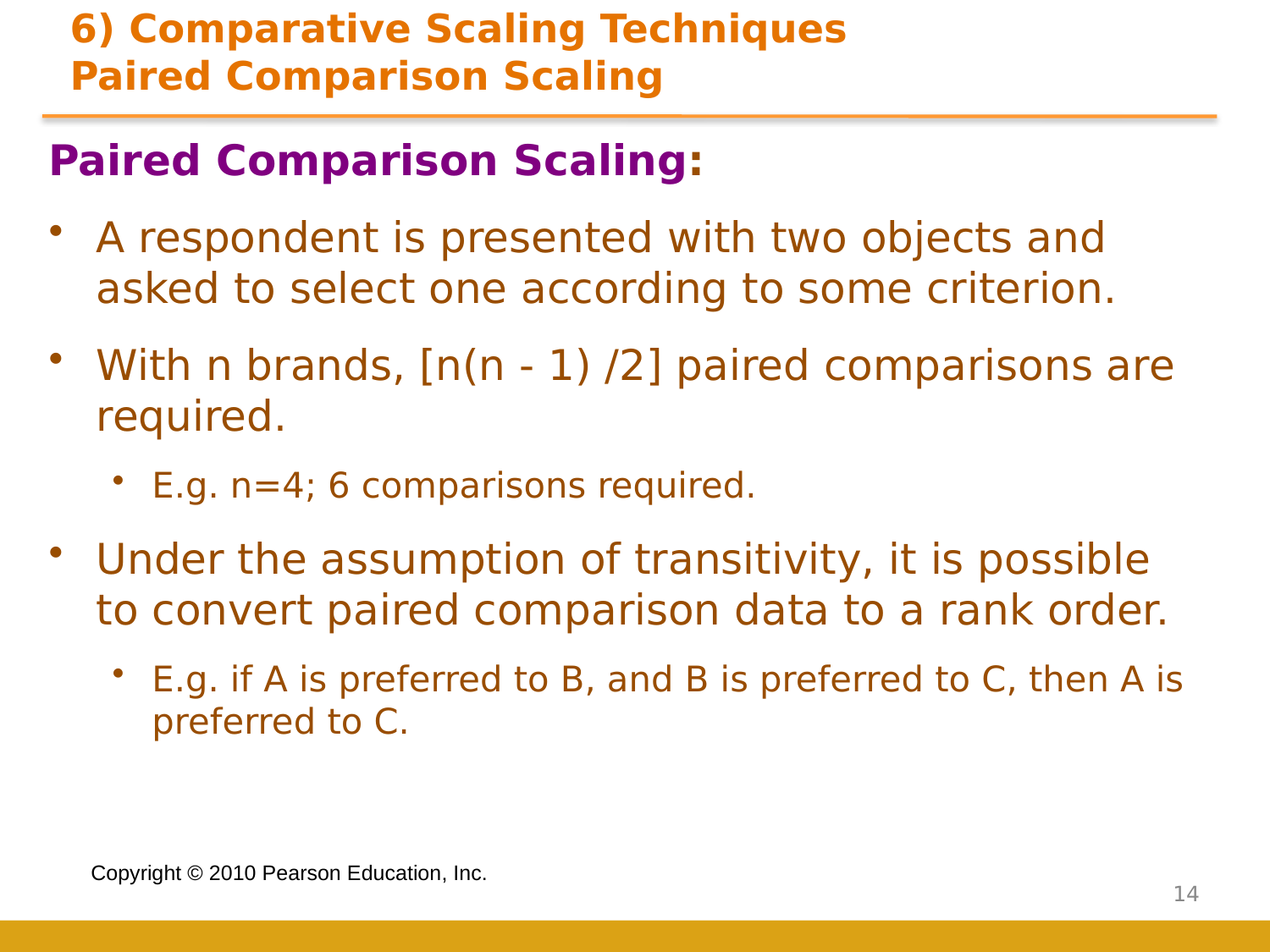

6) Comparative Scaling Techniques
Paired Comparison Scaling
Paired Comparison Scaling:
A respondent is presented with two objects and asked to select one according to some criterion.
With n brands, [n(n - 1) /2] paired comparisons are required.
E.g. n=4; 6 comparisons required.
Under the assumption of transitivity, it is possible to convert paired comparison data to a rank order.
E.g. if A is preferred to B, and B is preferred to C, then A is preferred to C.
14